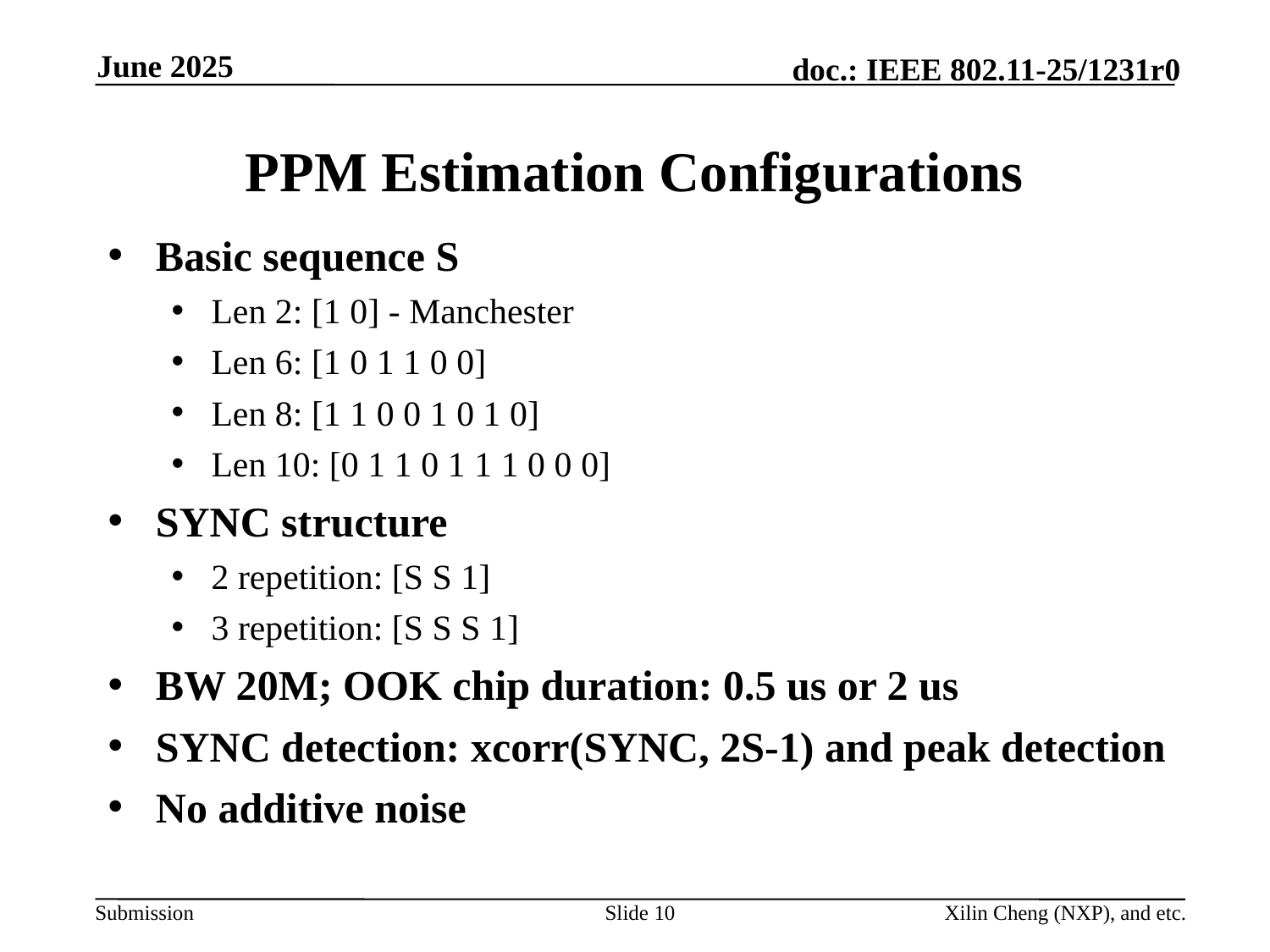

June 2025
# PPM Estimation Configurations
Basic sequence S
Len 2: [1 0] - Manchester
Len 6: [1 0 1 1 0 0]
Len 8: [1 1 0 0 1 0 1 0]
Len 10: [0 1 1 0 1 1 1 0 0 0]
SYNC structure
2 repetition: [S S 1]
3 repetition: [S S S 1]
BW 20M; OOK chip duration: 0.5 us or 2 us
SYNC detection: xcorr(SYNC, 2S-1) and peak detection
No additive noise

Slide 10
Xilin Cheng (NXP), and etc.